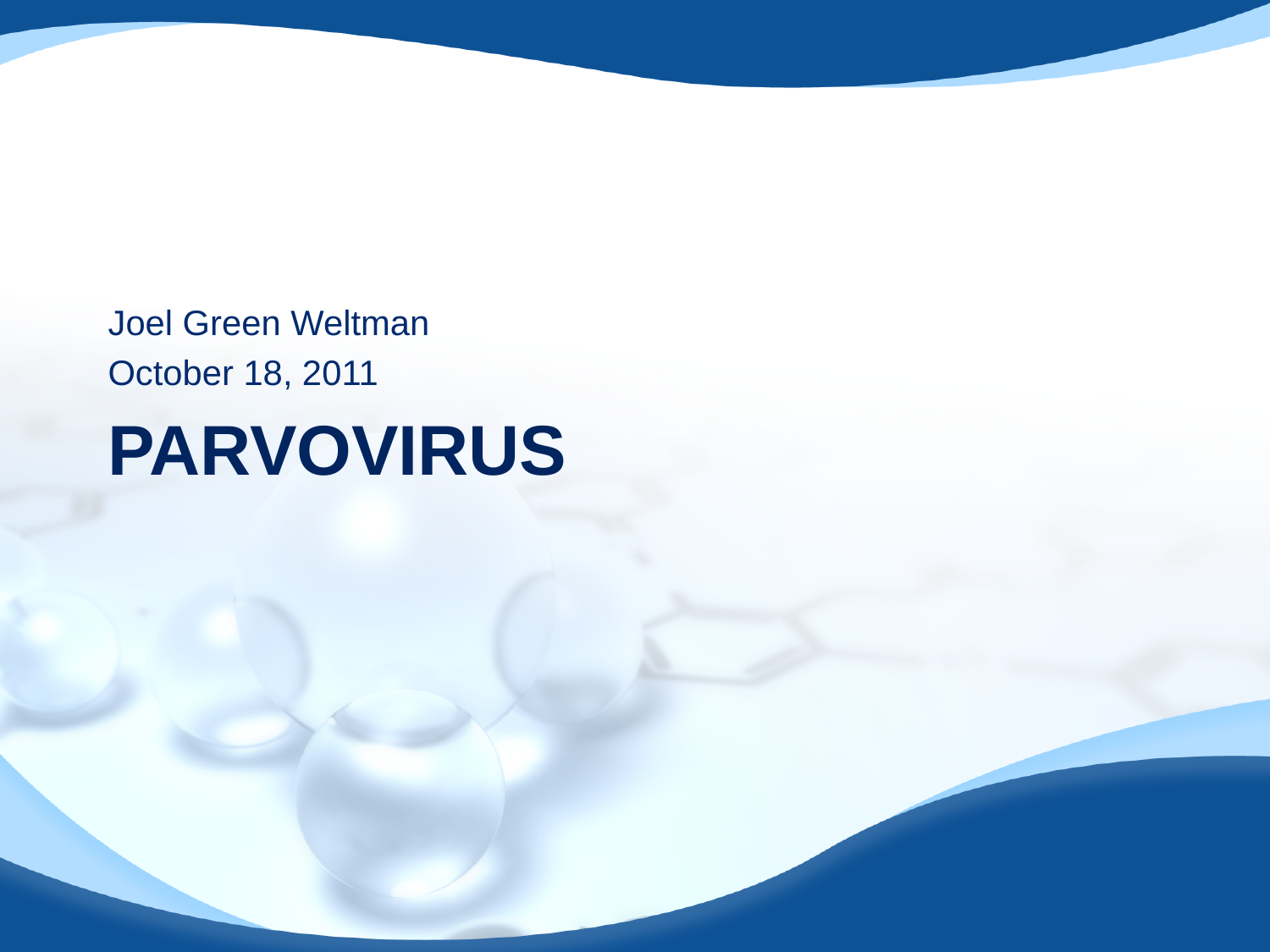

Joel Green Weltman
October 18, 2011
# Parvovirus